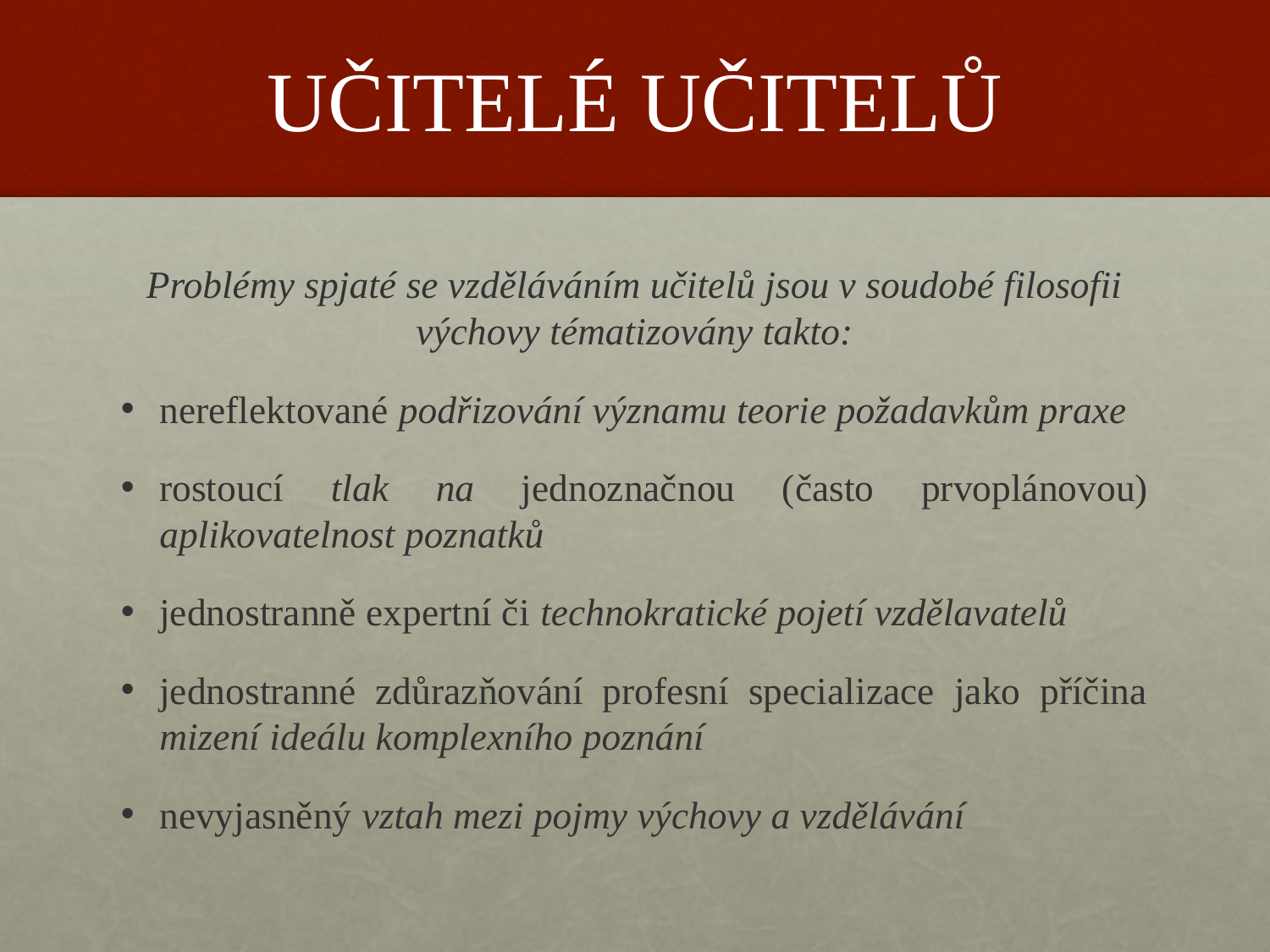

# UČITELÉ UČITELŮ
Problémy spjaté se vzděláváním učitelů jsou v soudobé filosofii výchovy tématizovány takto:
nereflektované podřizování významu teorie požadavkům praxe
rostoucí tlak na jednoznačnou (často prvoplánovou) aplikovatelnost poznatků
jednostranně expertní či technokratické pojetí vzdělavatelů
jednostranné zdůrazňování profesní specializace jako příčina mizení ideálu komplexního poznání
nevyjasněný vztah mezi pojmy výchovy a vzdělávání